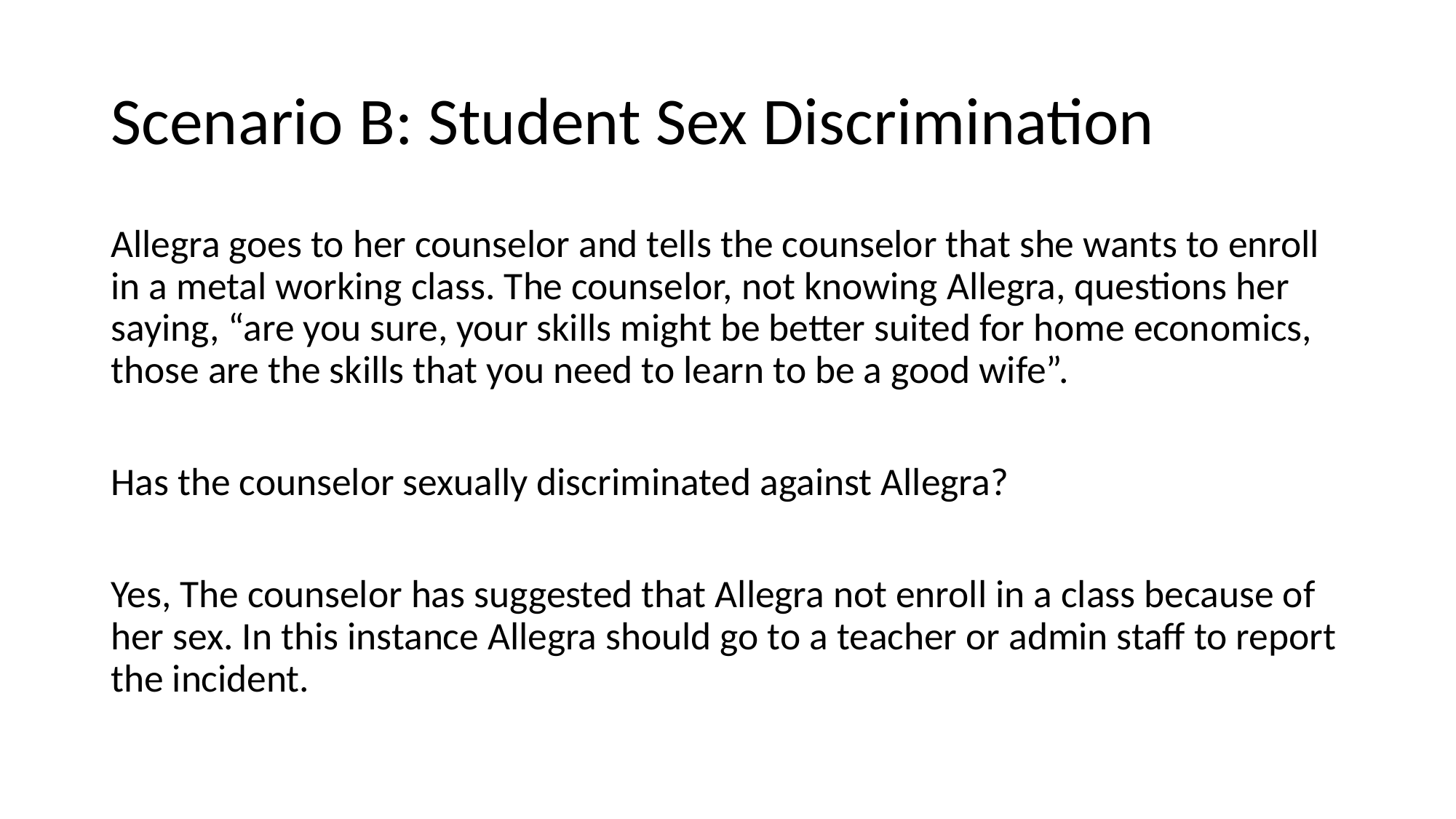

# Scenario B: Student Sex Discrimination
Allegra goes to her counselor and tells the counselor that she wants to enroll in a metal working class. The counselor, not knowing Allegra, questions her saying, “are you sure, your skills might be better suited for home economics, those are the skills that you need to learn to be a good wife”.

Has the counselor sexually discriminated against Allegra?

Yes, The counselor has suggested that Allegra not enroll in a class because of her sex. In this instance Allegra should go to a teacher or admin staff to report the incident.